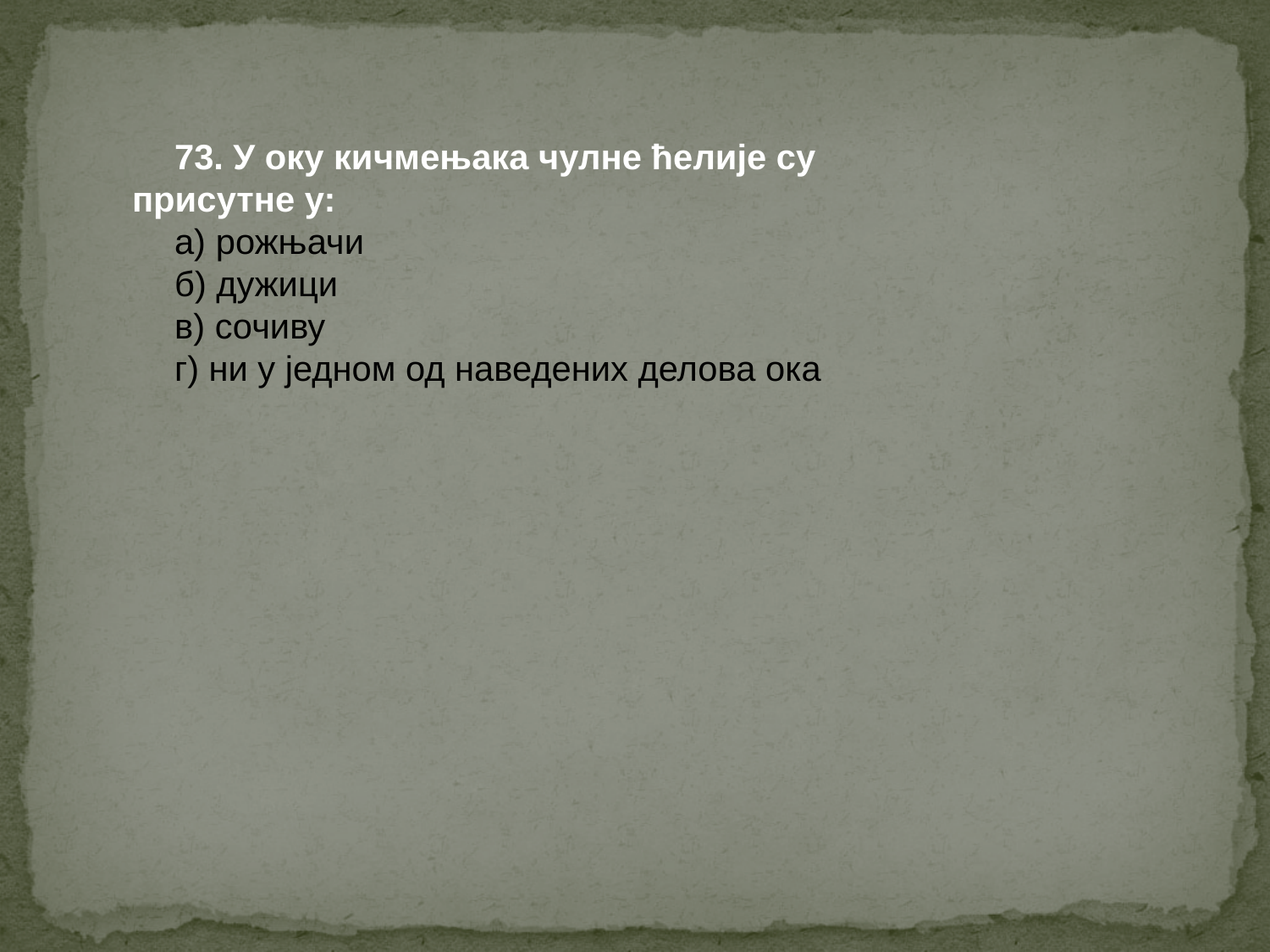

73. У оку кичмењака чулне ћелије су присутне у:
а) рожњачи
б) дужици
в) сочиву
г) ни у једном од наведених делова ока